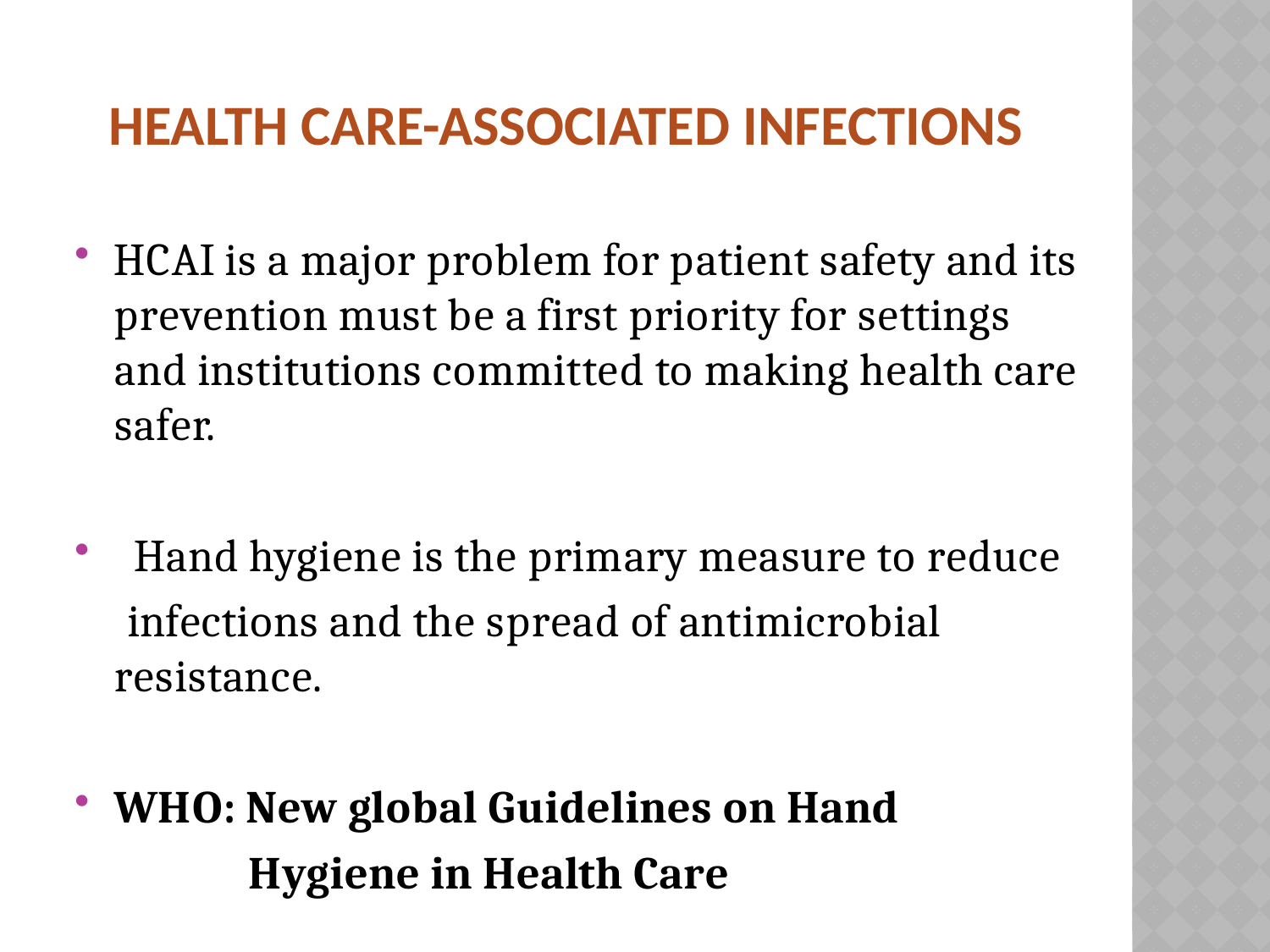

# Health care-associated infections
HCAI is a major problem for patient safety and its prevention must be a first priority for settings and institutions committed to making health care safer.

  Hand hygiene is the primary measure to reduce
     infections and the spread of antimicrobial resistance.

WHO: New global Guidelines on Hand
                 Hygiene in Health Care